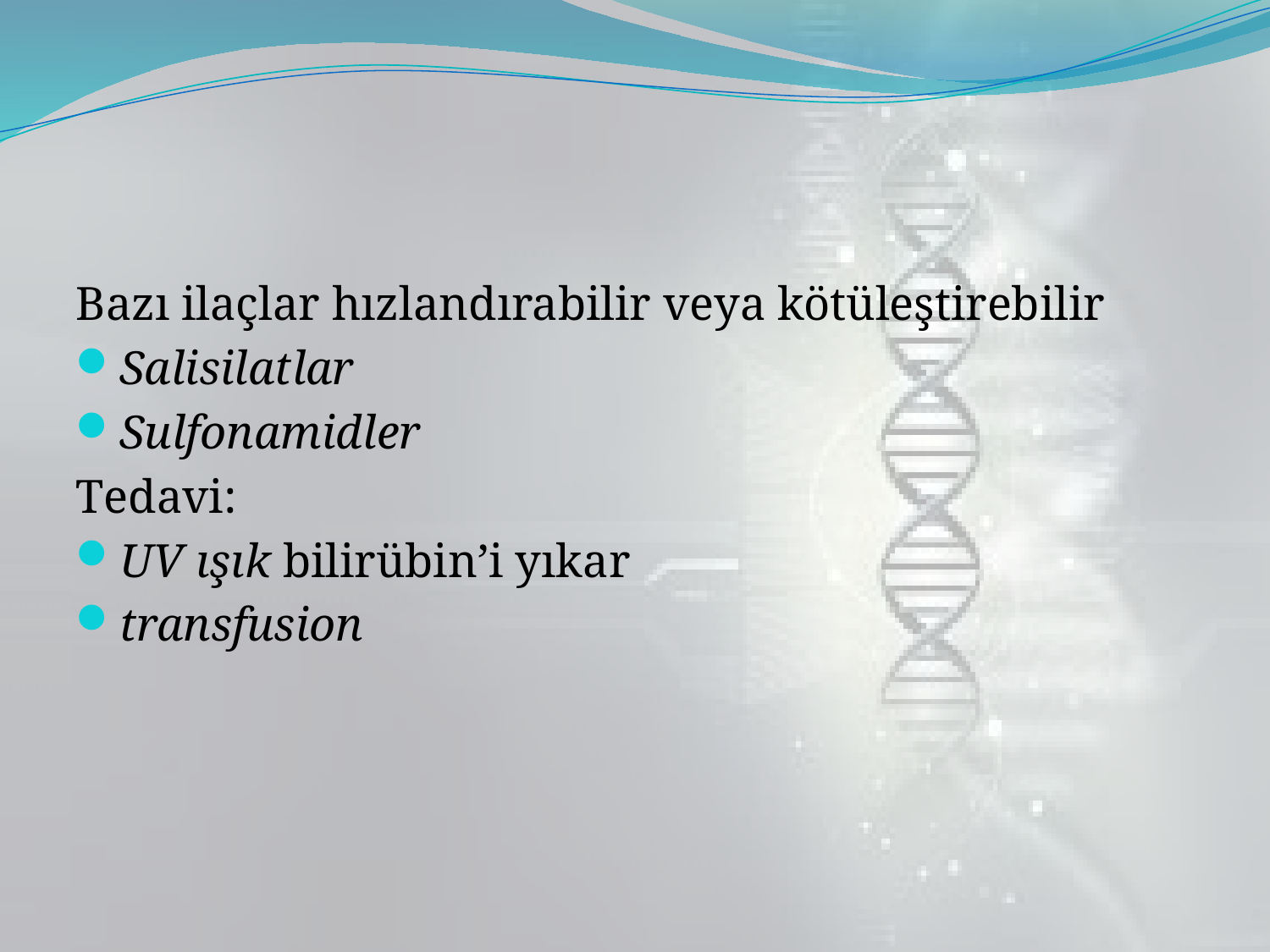

#
Bazı ilaçlar hızlandırabilir veya kötüleştirebilir
Salisilatlar
Sulfonamidler
Tedavi:
UV ışık bilirübin’i yıkar
transfusion